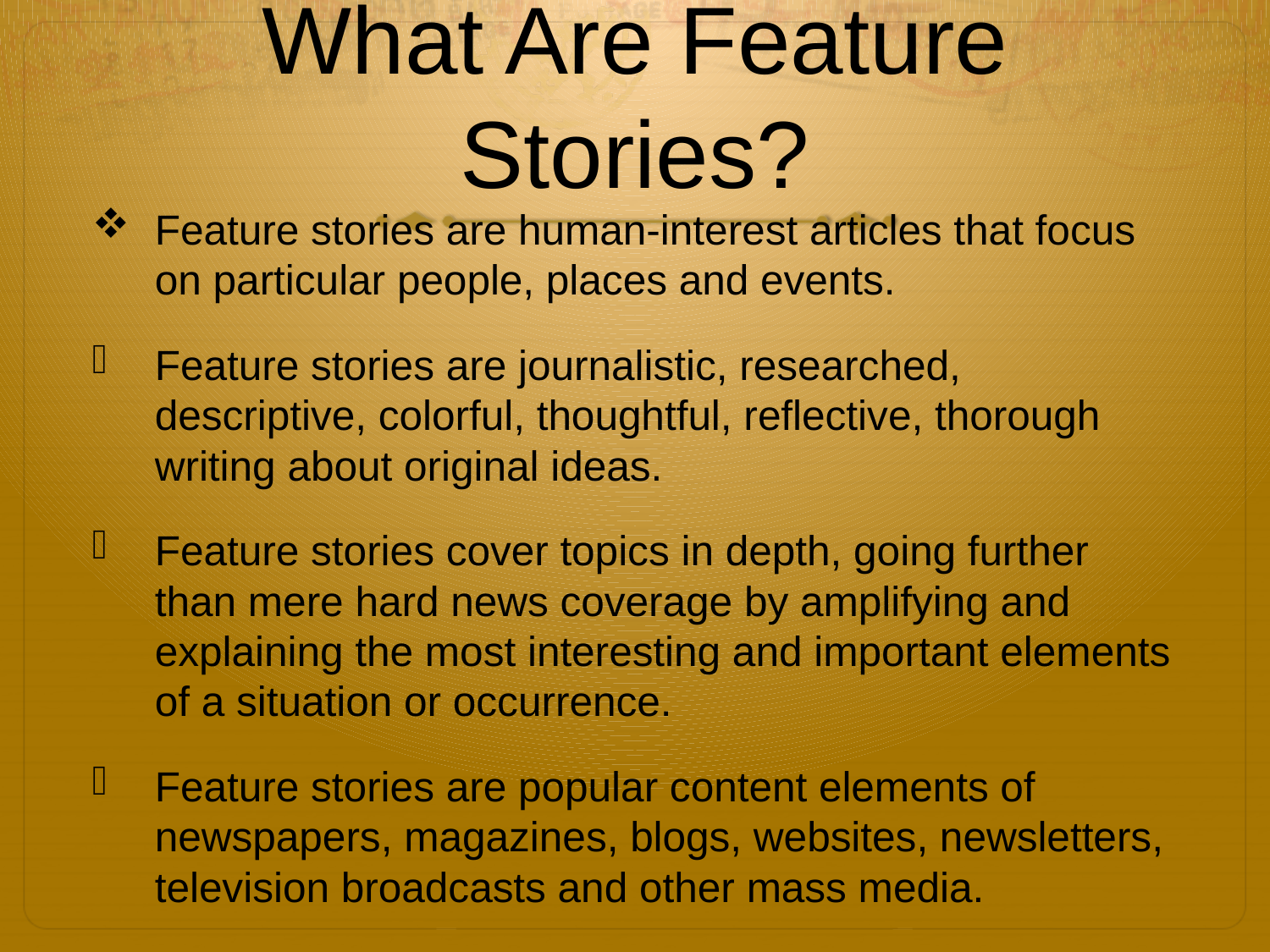

# What Are Feature Stories?
Feature stories are human-interest articles that focus on particular people, places and events.
Feature stories are journalistic, researched, descriptive, colorful, thoughtful, reflective, thorough writing about original ideas.
Feature stories cover topics in depth, going further than mere hard news coverage by amplifying and explaining the most interesting and important elements of a situation or occurrence.
Feature stories are popular content elements of newspapers, magazines, blogs, websites, newsletters, television broadcasts and other mass media.